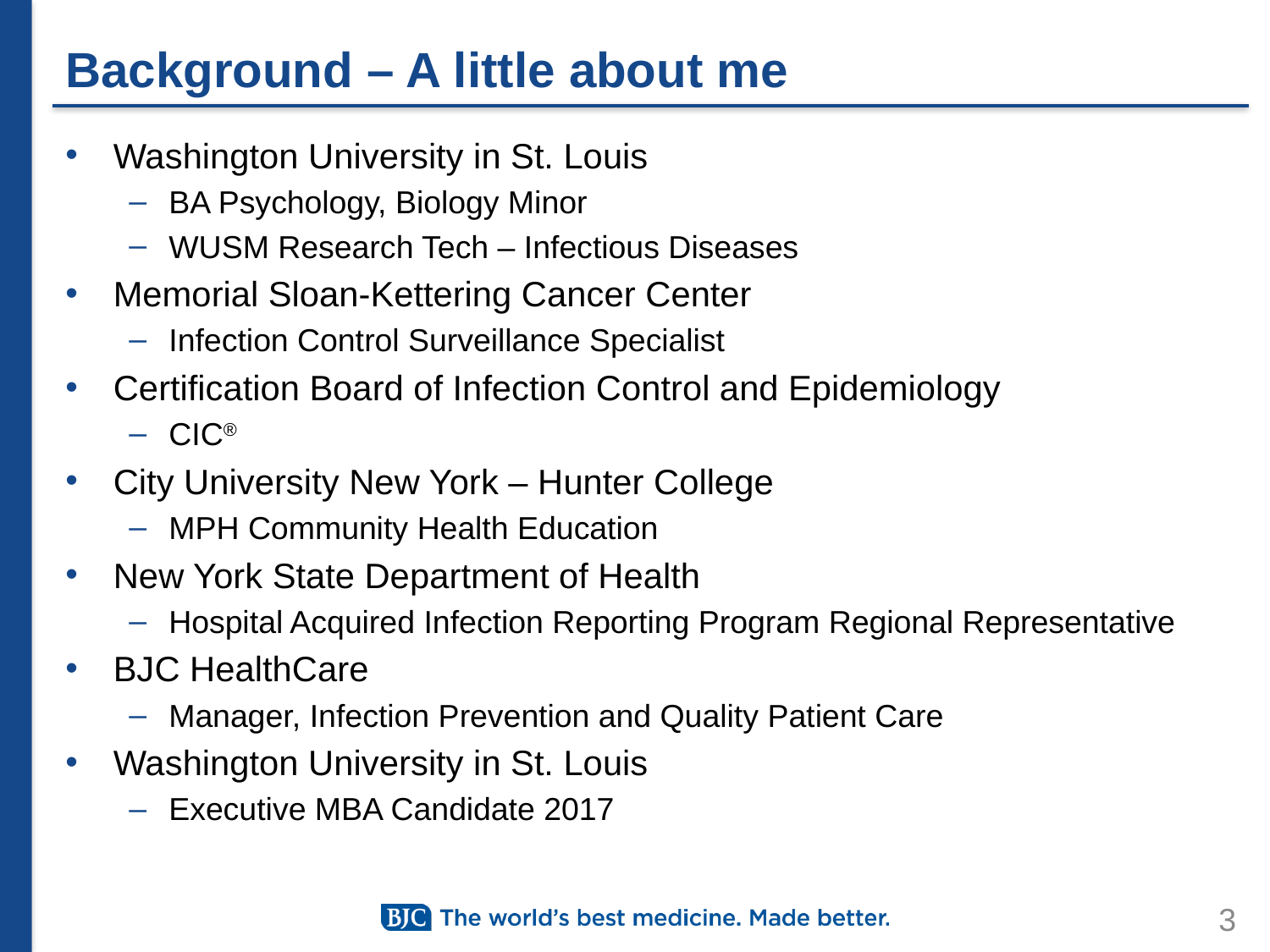

# Background – A little about me
Washington University in St. Louis
BA Psychology, Biology Minor
WUSM Research Tech – Infectious Diseases
Memorial Sloan-Kettering Cancer Center
Infection Control Surveillance Specialist
Certification Board of Infection Control and Epidemiology
CIC®
City University New York – Hunter College
MPH Community Health Education
New York State Department of Health
Hospital Acquired Infection Reporting Program Regional Representative
BJC HealthCare
Manager, Infection Prevention and Quality Patient Care
Washington University in St. Louis
Executive MBA Candidate 2017

3